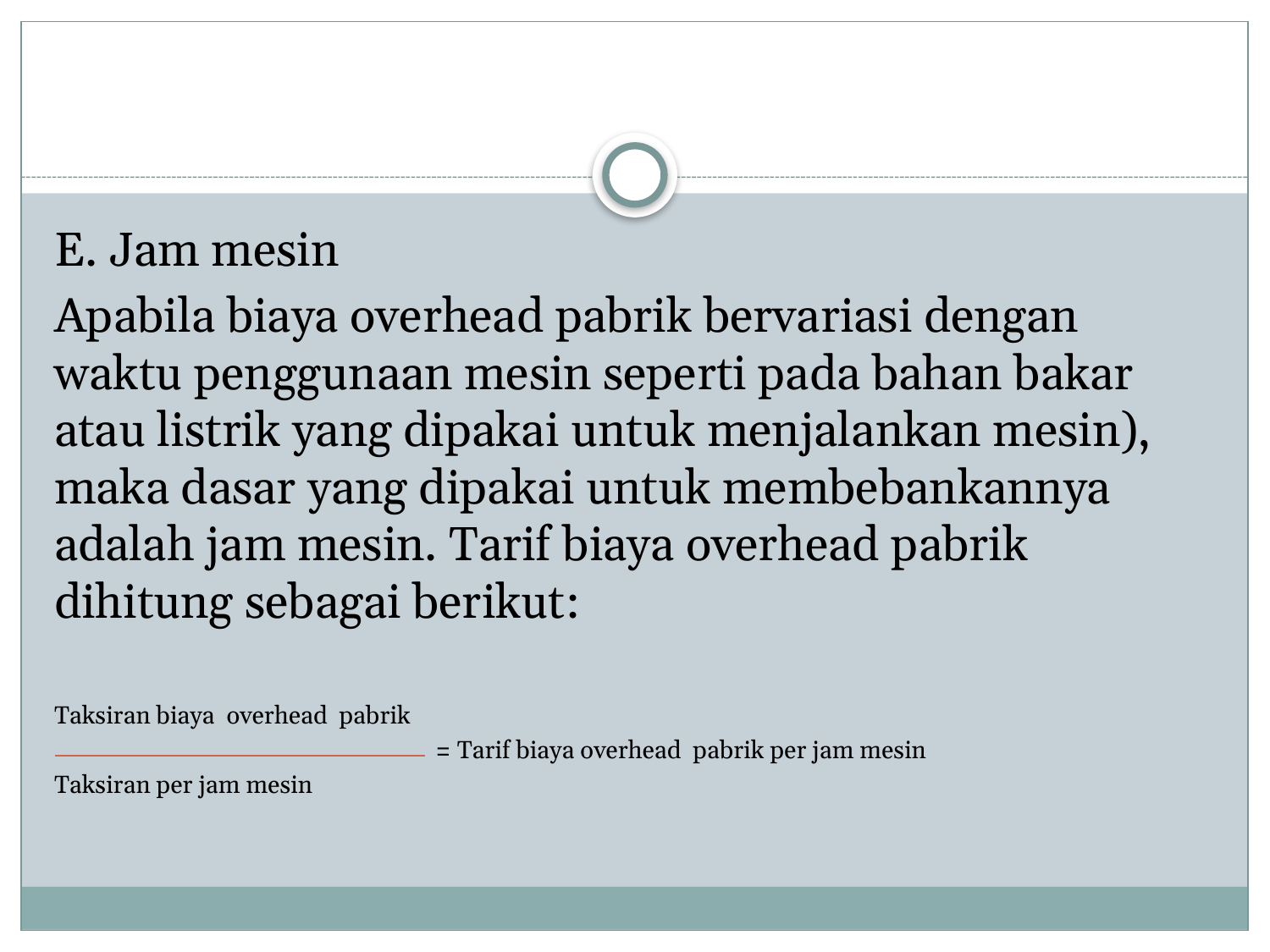

#
E. Jam mesin
Apabila biaya overhead pabrik bervariasi dengan waktu penggunaan mesin seperti pada bahan bakar atau listrik yang dipakai untuk menjalankan mesin), maka dasar yang dipakai untuk membebankannya adalah jam mesin. Tarif biaya overhead pabrik dihitung sebagai berikut:

Taksiran biaya  overhead  pabrik
			= Tarif biaya overhead  pabrik per jam mesin
Taksiran per jam mesin